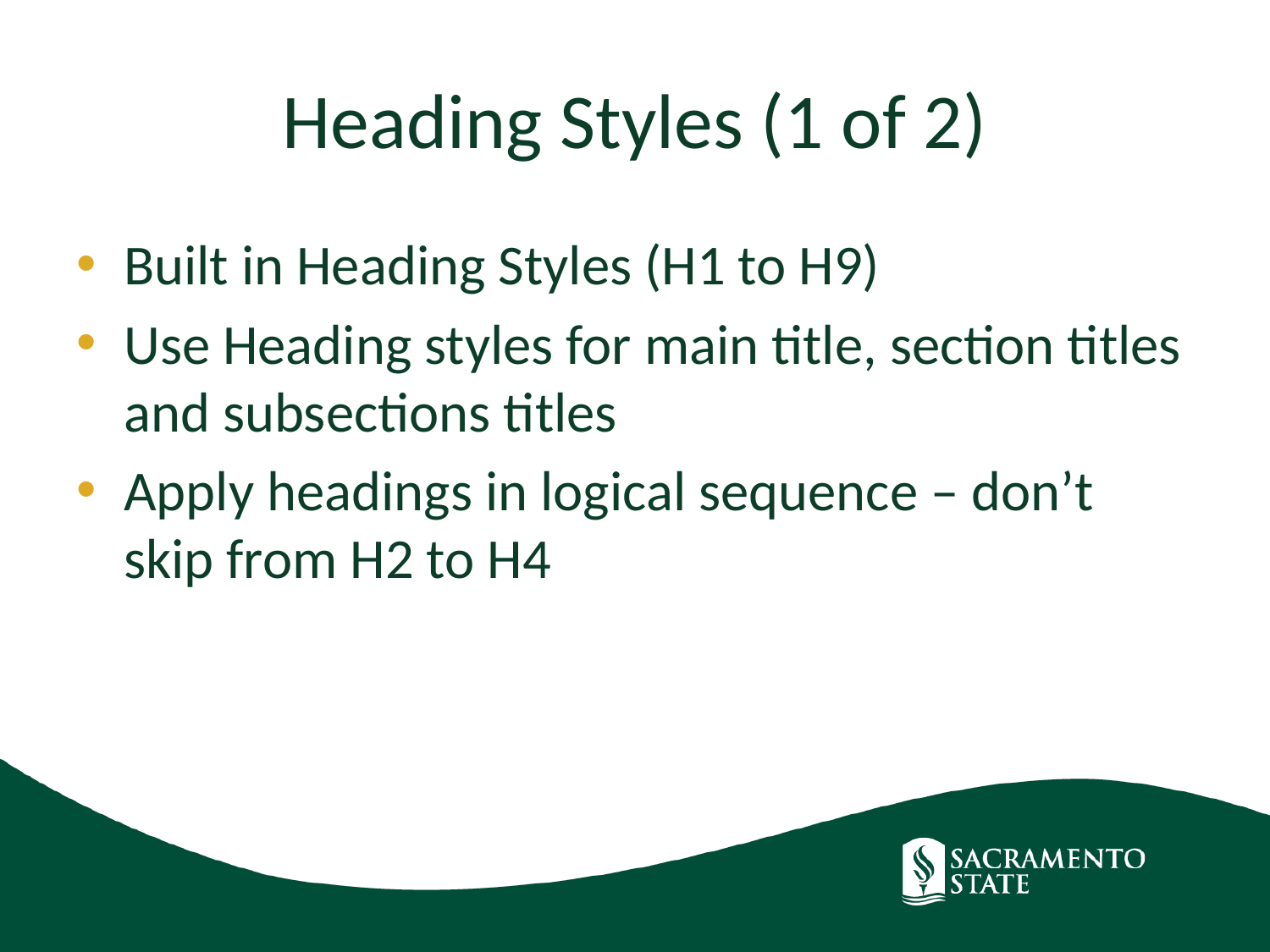

# Heading Styles (1 of 2)
Built in Heading Styles (H1 to H9)
Use Heading styles for main title, section titles and subsections titles
Apply headings in logical sequence – don’t skip from H2 to H4